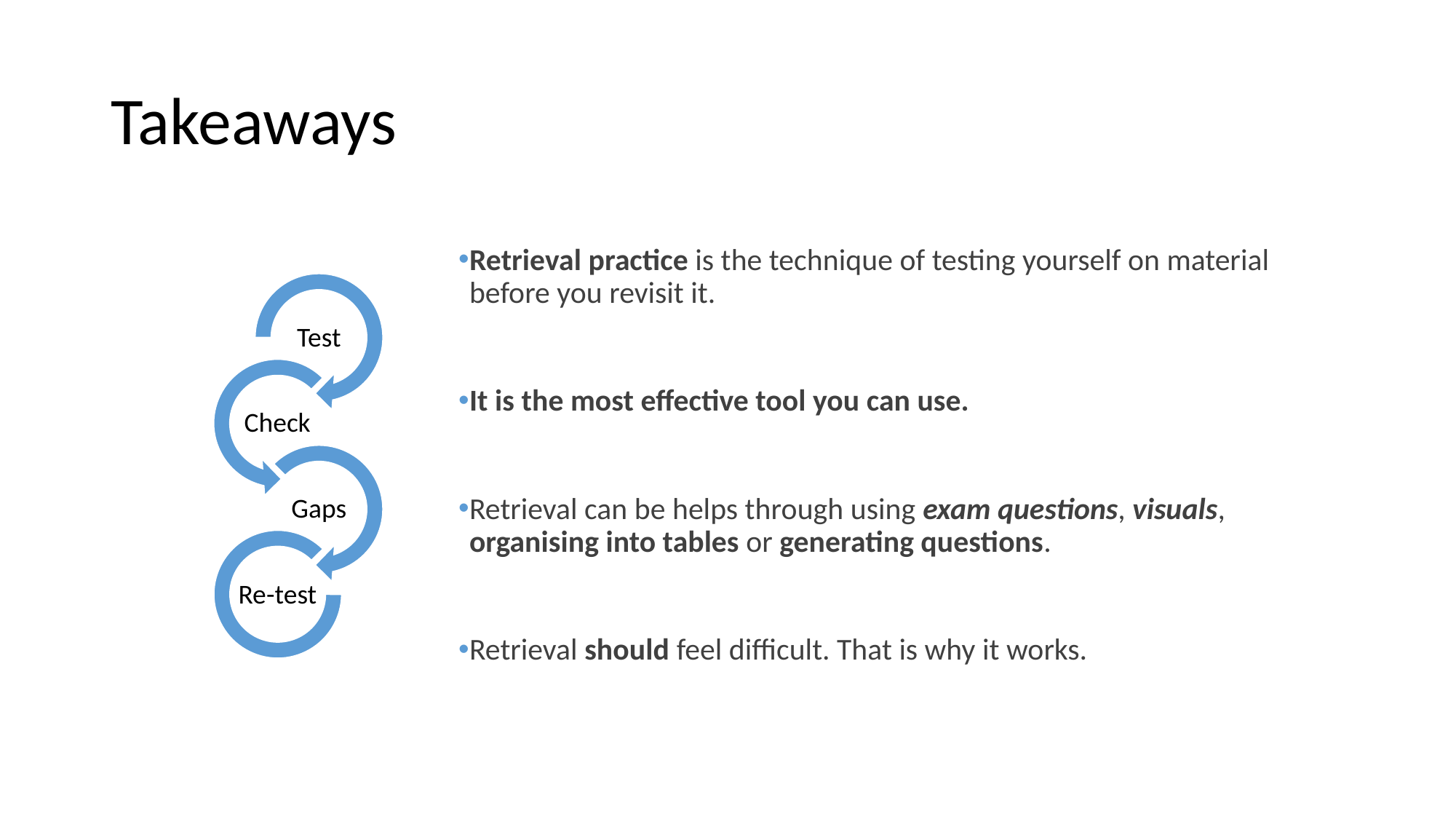

# Takeaways
Test
Check
Gaps
Re-test
Retrieval practice is the technique of testing yourself on material before you revisit it.

It is the most effective tool you can use.

Retrieval can be helps through using exam questions, visuals, organising into tables or generating questions.

Retrieval should feel difficult. That is why it works.